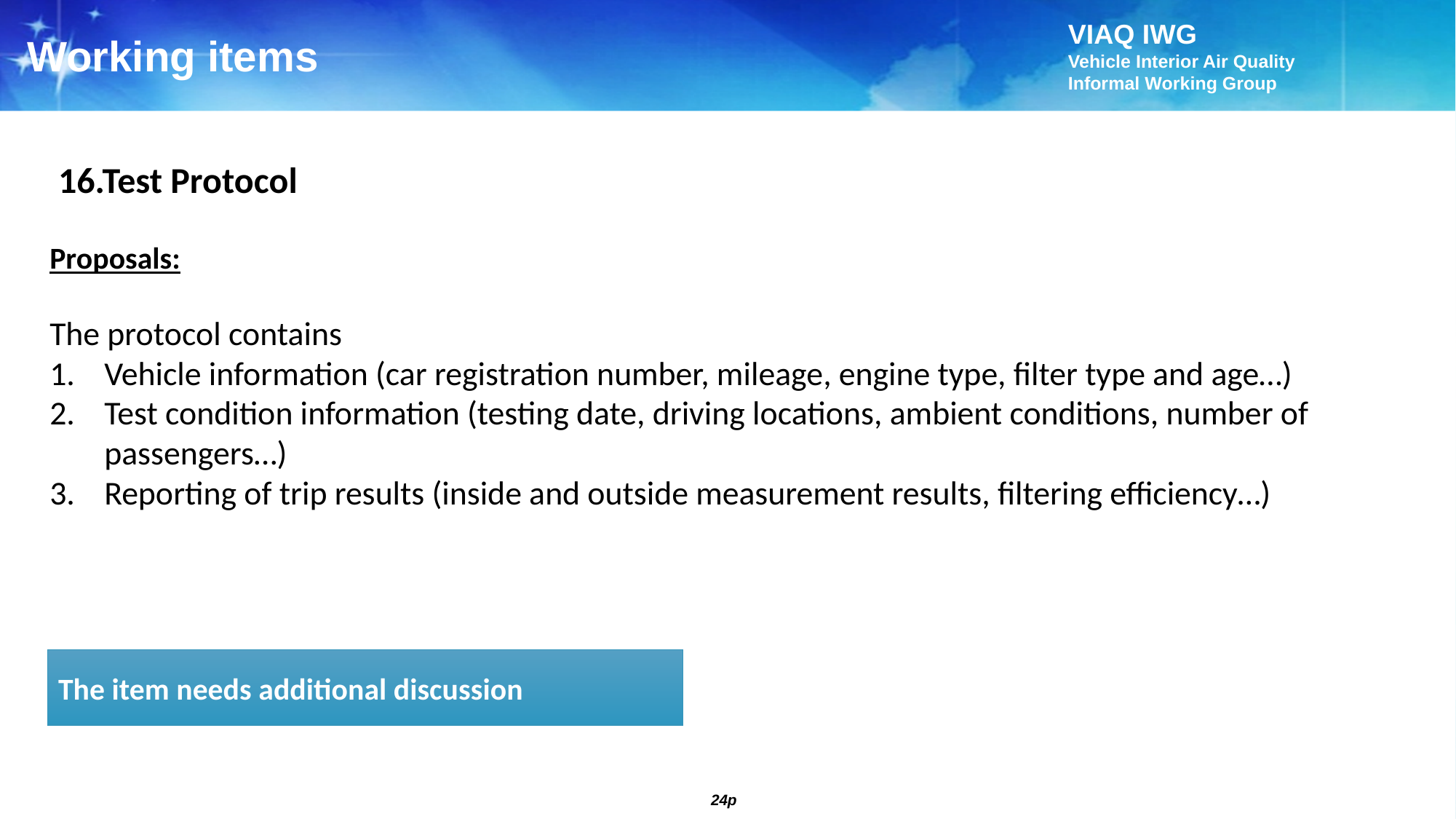

Working items
16.Test Protocol
Proposals:

The protocol contains
Vehicle information (car registration number, mileage, engine type, filter type and age…)
Test condition information (testing date, driving locations, ambient conditions, number of passengers…)
Reporting of trip results (inside and outside measurement results, filtering efficiency…)

The item needs additional discussion